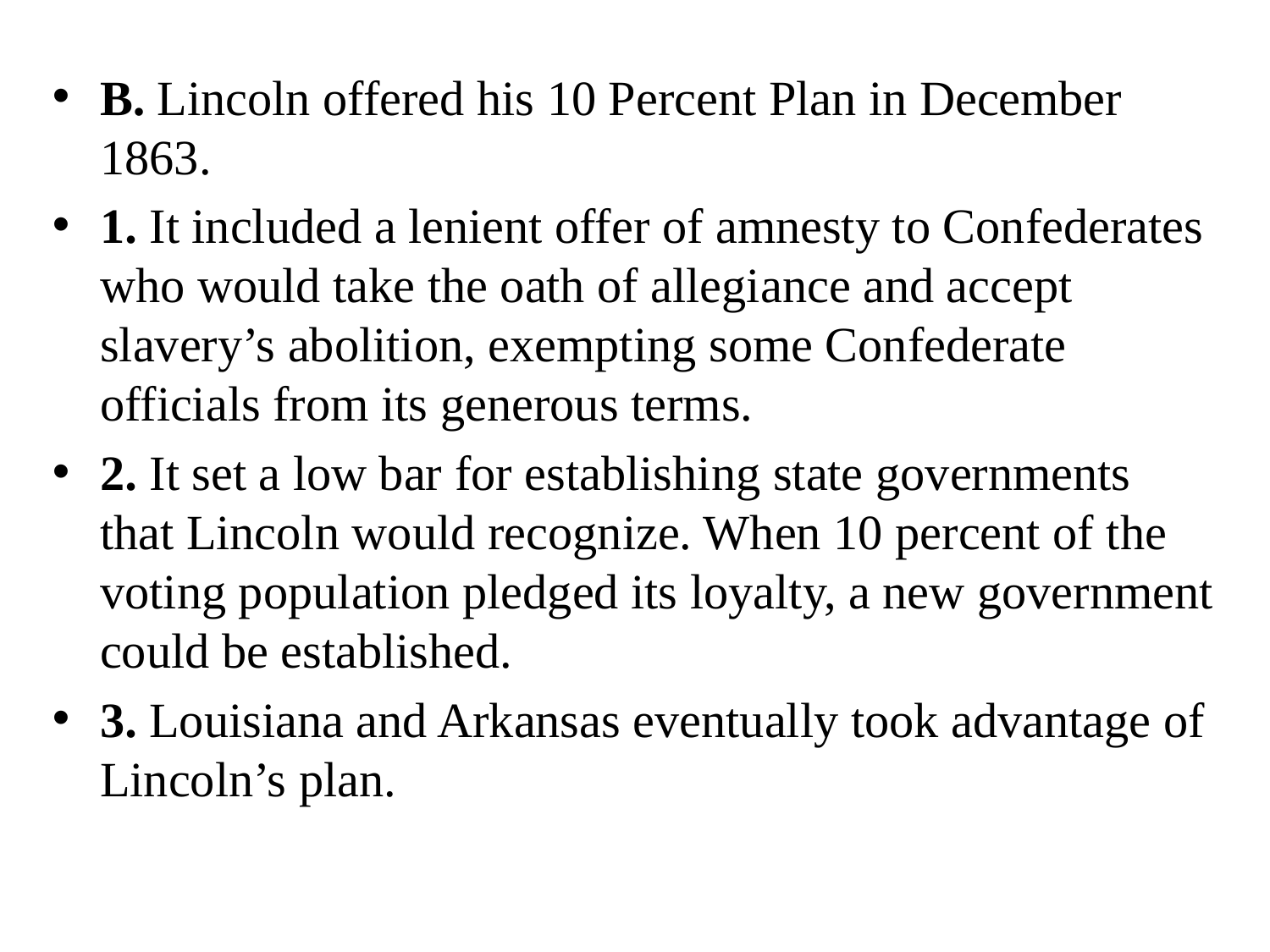

B. Lincoln offered his 10 Percent Plan in December 1863.
1. It included a lenient offer of amnesty to Confederates who would take the oath of allegiance and accept slavery’s abolition, exempting some Confederate officials from its generous terms.
2. It set a low bar for establishing state governments that Lincoln would recognize. When 10 percent of the voting population pledged its loyalty, a new government could be established.
3. Louisiana and Arkansas eventually took advantage of Lincoln’s plan.